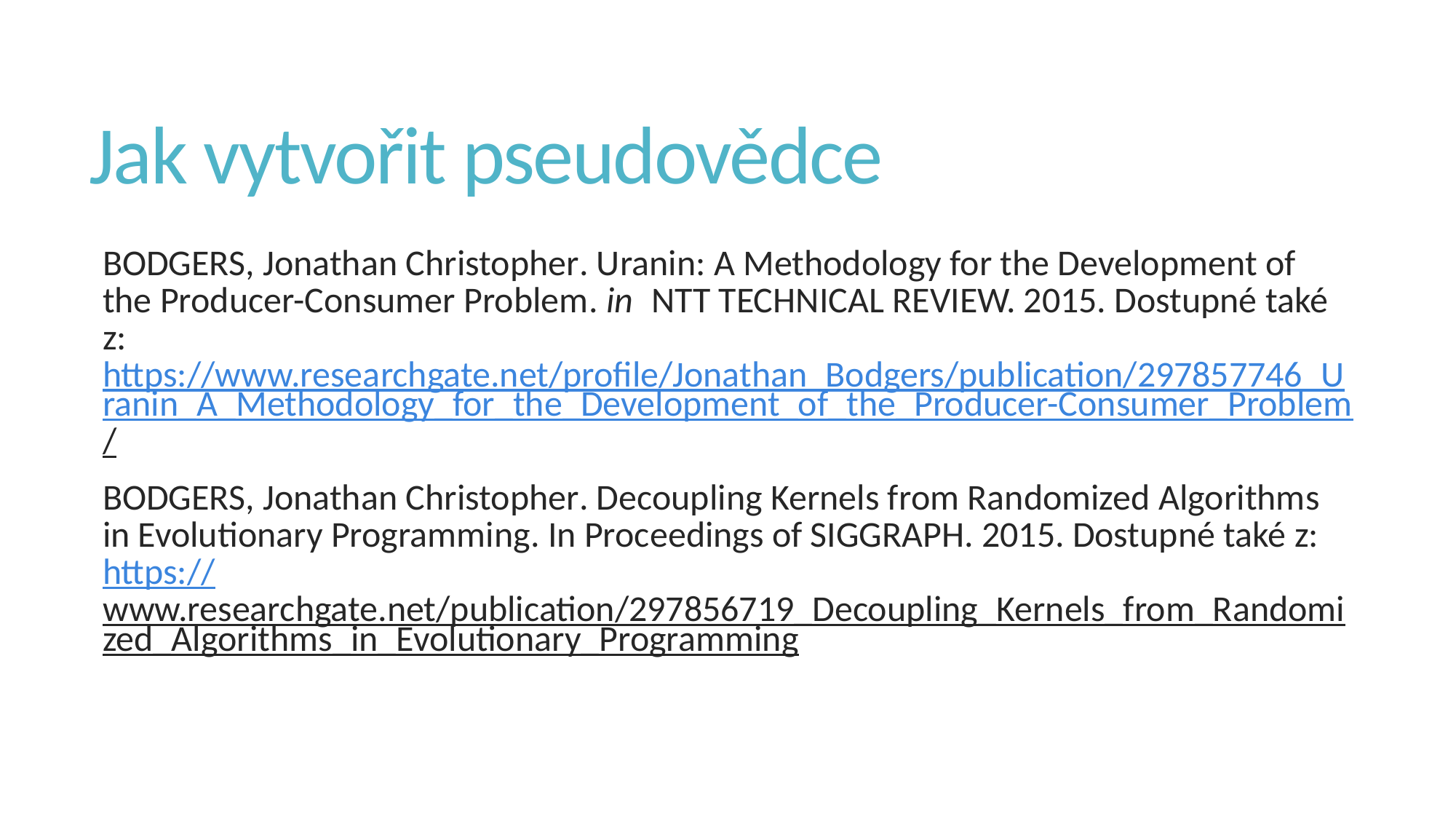

# Jak vytvořit pseudovědce
BODGERS, Jonathan Christopher. Uranin: A Methodology for the Development of the Producer-Consumer Problem. in NTT TECHNICAL REVIEW. 2015. Dostupné také z: https://www.researchgate.net/profile/Jonathan_Bodgers/publication/297857746_Uranin_A_Methodology_for_the_Development_of_the_Producer-Consumer_Problem/
BODGERS, Jonathan Christopher. Decoupling Kernels from Randomized Algorithms in Evolutionary Programming. In Proceedings of SIGGRAPH. 2015. Dostupné také z: https://www.researchgate.net/publication/297856719_Decoupling_Kernels_from_Randomized_Algorithms_in_Evolutionary_Programming